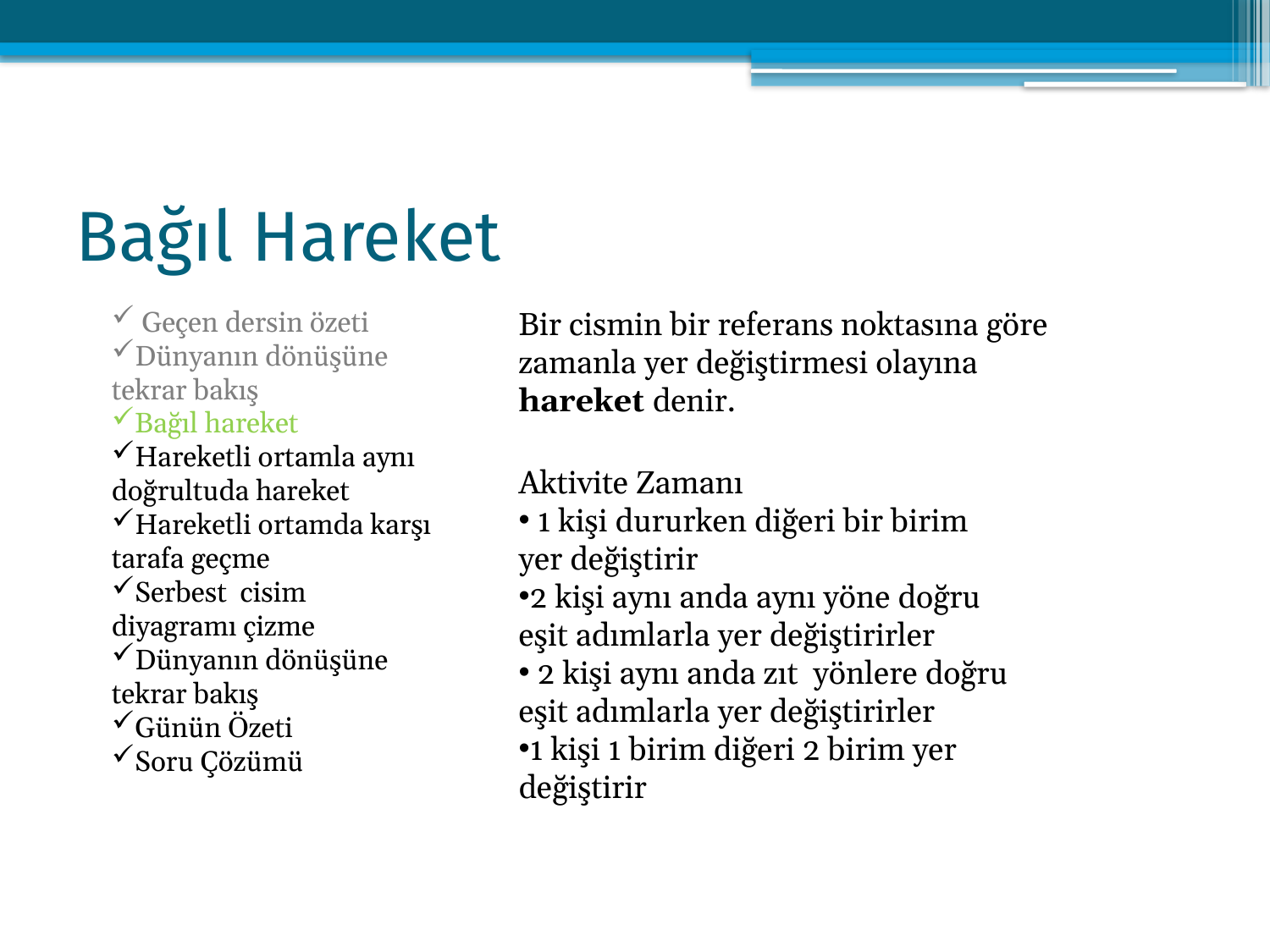

# Bağıl Hareket
Bir cismin bir referans noktasına göre zamanla yer değiştirmesi olayına hareket denir.
 Geçen dersin özeti
Dünyanın dönüşüne tekrar bakış
Bağıl hareket
Hareketli ortamla aynı doğrultuda hareket
Hareketli ortamda karşı tarafa geçme
Serbest  cisim diyagramı çizme
Dünyanın dönüşüne tekrar bakış
Günün Özeti
Soru Çözümü
Aktivite Zamanı
 1 kişi dururken diğeri bir birim yer değiştirir
2 kişi aynı anda aynı yöne doğru eşit adımlarla yer değiştirirler
 2 kişi aynı anda zıt  yönlere doğru eşit adımlarla yer değiştirirler
1 kişi 1 birim diğeri 2 birim yer değiştirir